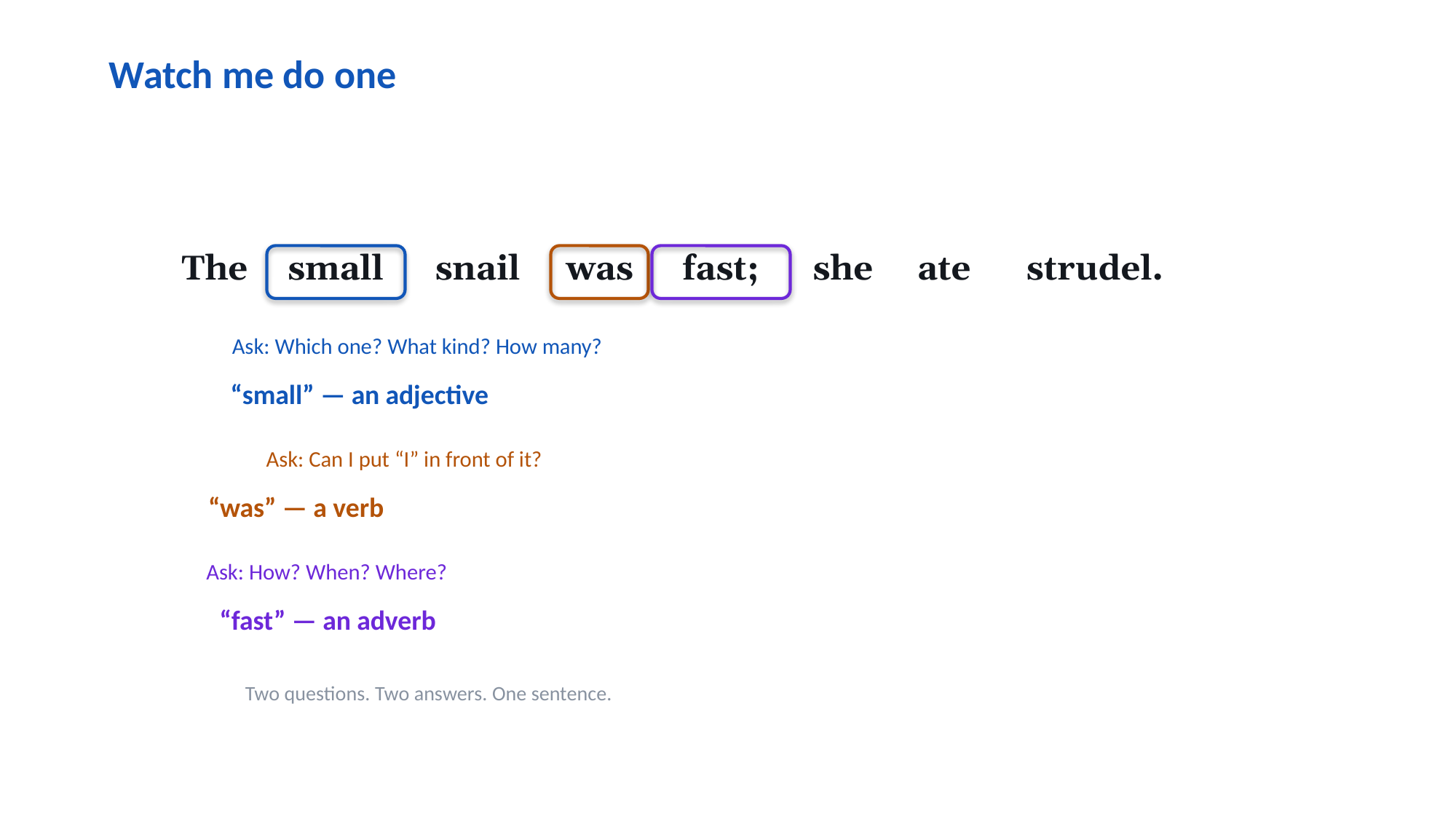

Watch me do one

The
small
snail
was
fast;
she
ate
strudel.
Ask: Which one? What kind? How many?
“small” — an adjective
Ask: Can I put “I” in front of it?
“was” — a verb
Ask: How? When? Where?
“fast” — an adverb
Two questions. Two answers. One sentence.